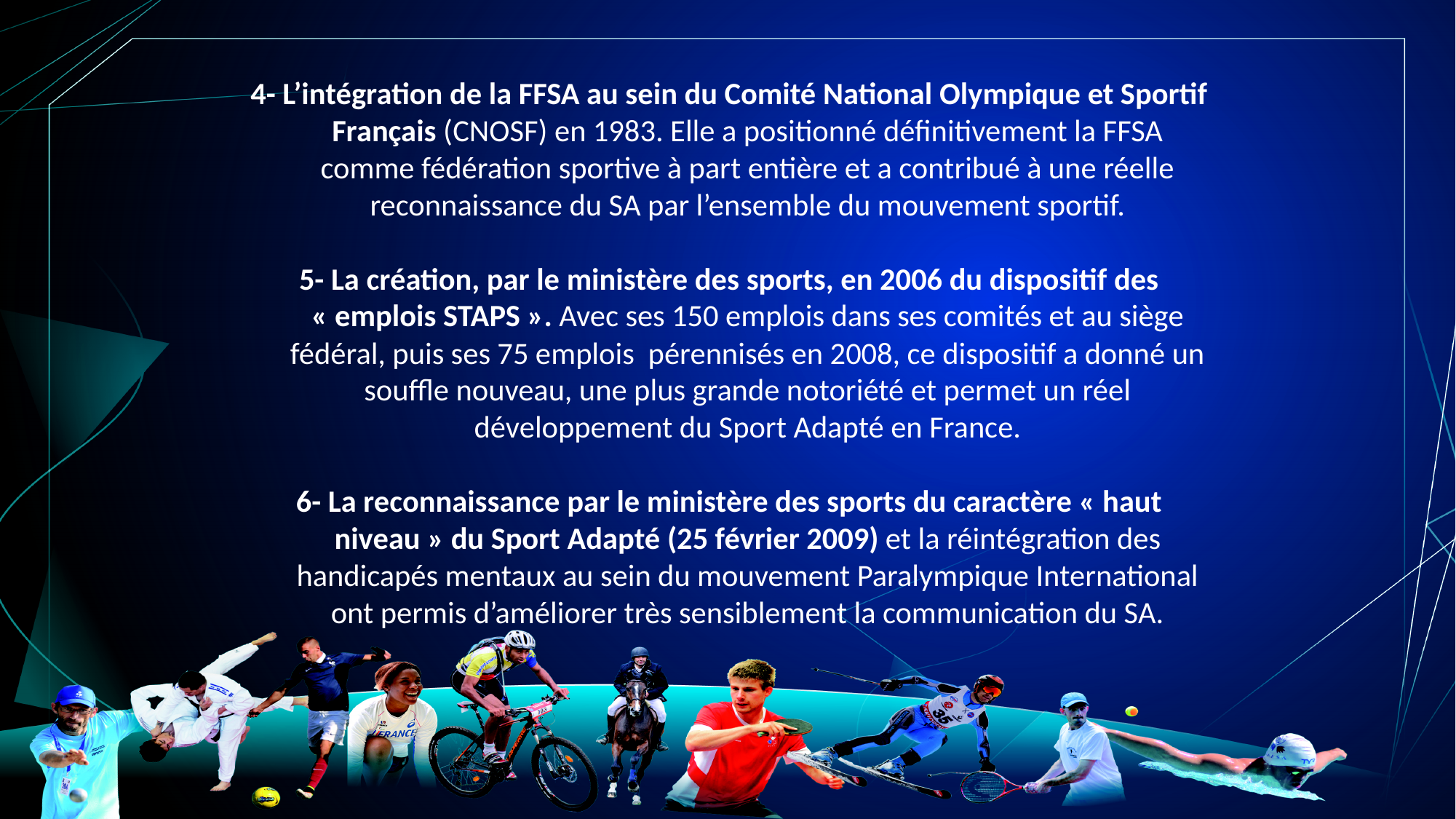

4- L’intégration de la FFSA au sein du Comité National Olympique et Sportif Français (CNOSF) en 1983. Elle a positionné définitivement la FFSA comme fédération sportive à part entière et a contribué à une réelle reconnaissance du SA par l’ensemble du mouvement sportif.

5- La création, par le ministère des sports, en 2006 du dispositif des « emplois STAPS ». Avec ses 150 emplois dans ses comités et au siège fédéral, puis ses 75 emplois  pérennisés en 2008, ce dispositif a donné un souffle nouveau, une plus grande notoriété et permet un réel développement du Sport Adapté en France.

6- La reconnaissance par le ministère des sports du caractère « haut niveau » du Sport Adapté (25 février 2009) et la réintégration des handicapés mentaux au sein du mouvement Paralympique International ont permis d’améliorer très sensiblement la communication du SA.

#